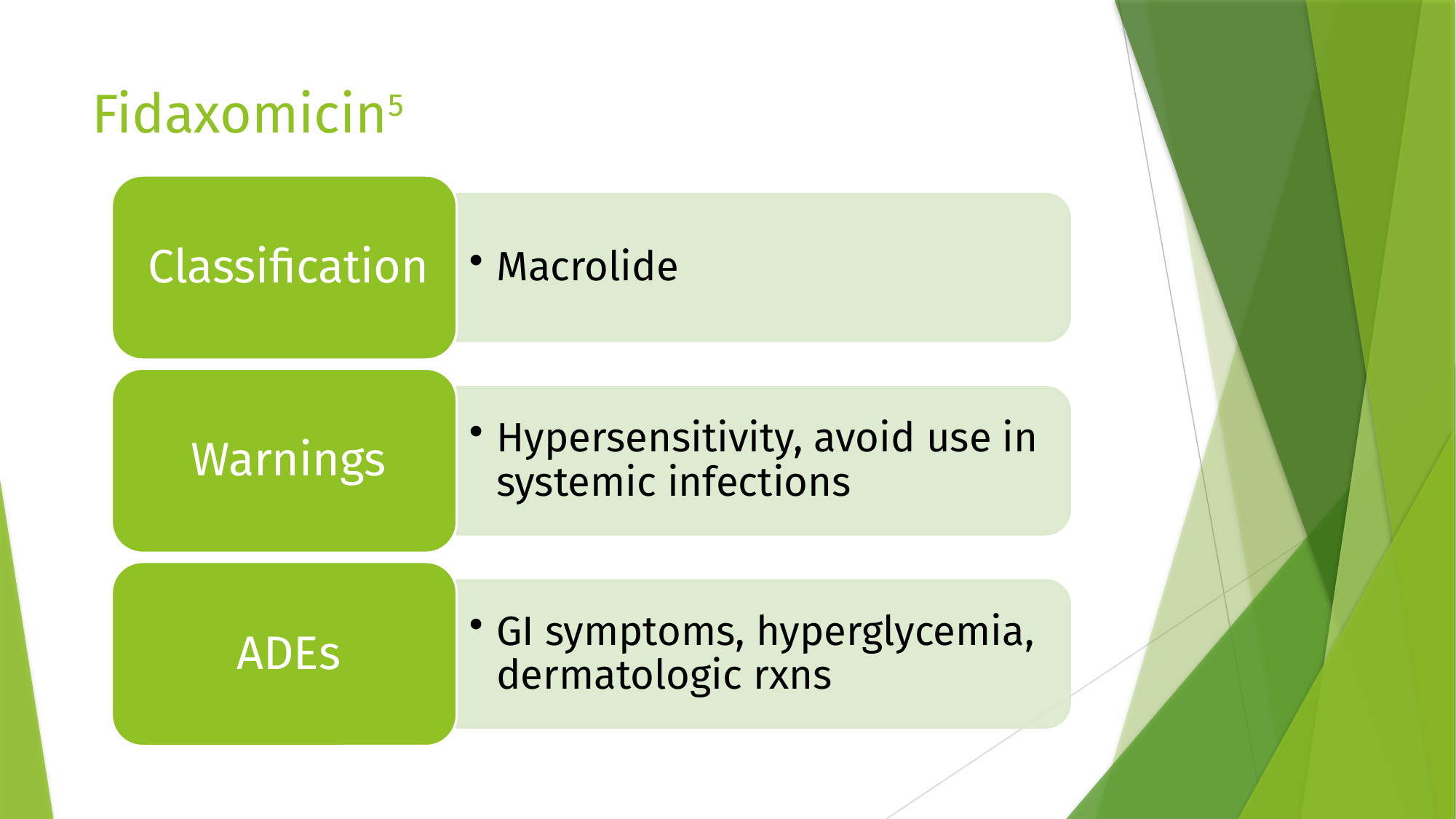

# Fidaxomicin5
Macrolide
Classification
Hypersensitivity, avoid use in systemic infections
Warnings
GI symptoms, hyperglycemia, dermatologic rxns
ADEs